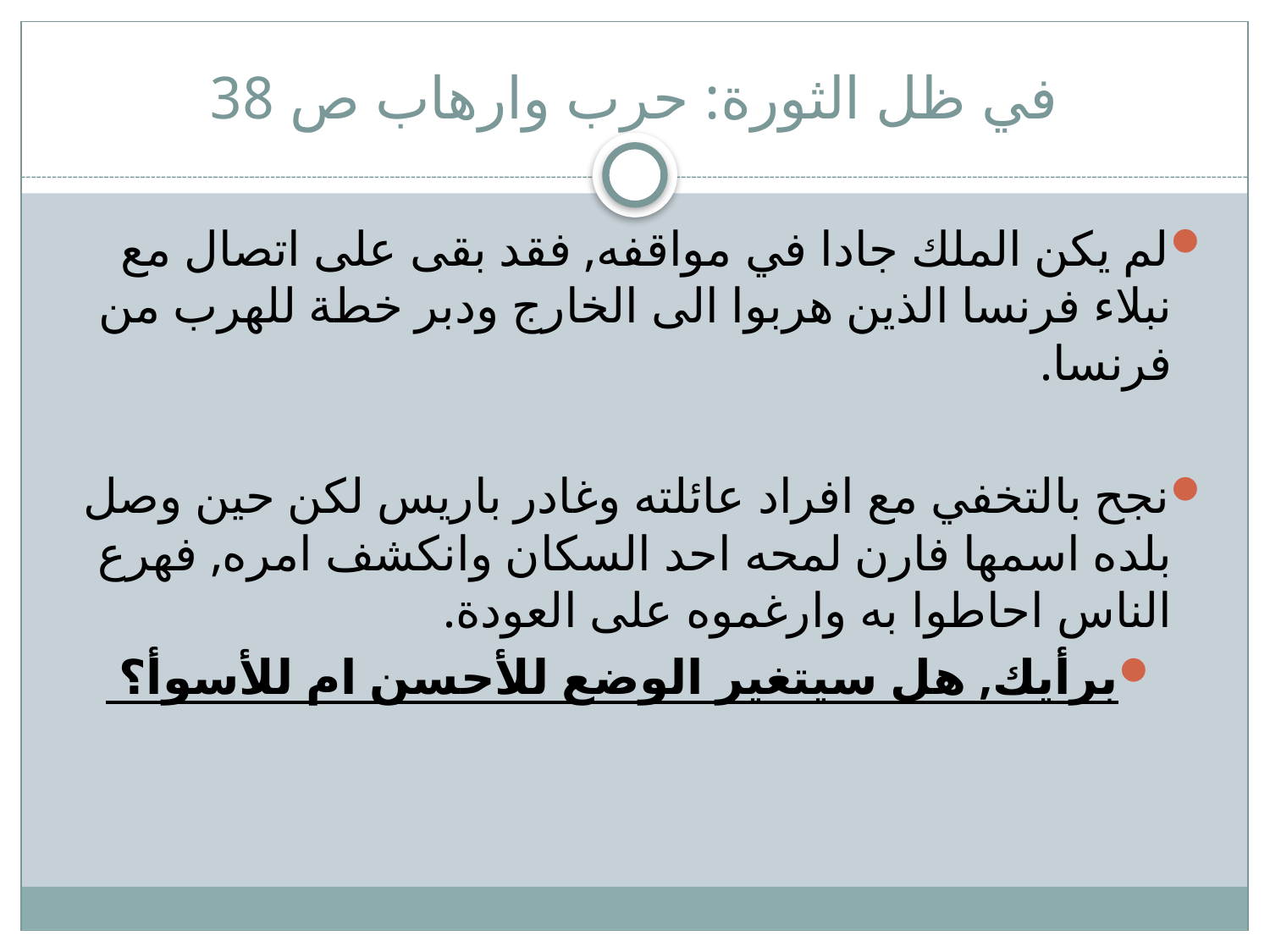

# في ظل الثورة: حرب وارهاب ص 38
لم يكن الملك جادا في مواقفه, فقد بقى على اتصال مع نبلاء فرنسا الذين هربوا الى الخارج ودبر خطة للهرب من فرنسا.

نجح بالتخفي مع افراد عائلته وغادر باريس لكن حين وصل بلده اسمها فارن لمحه احد السكان وانكشف امره, فهرع الناس احاطوا به وارغموه على العودة.
برأيك, هل سيتغير الوضع للأحسن ام للأسوأ؟